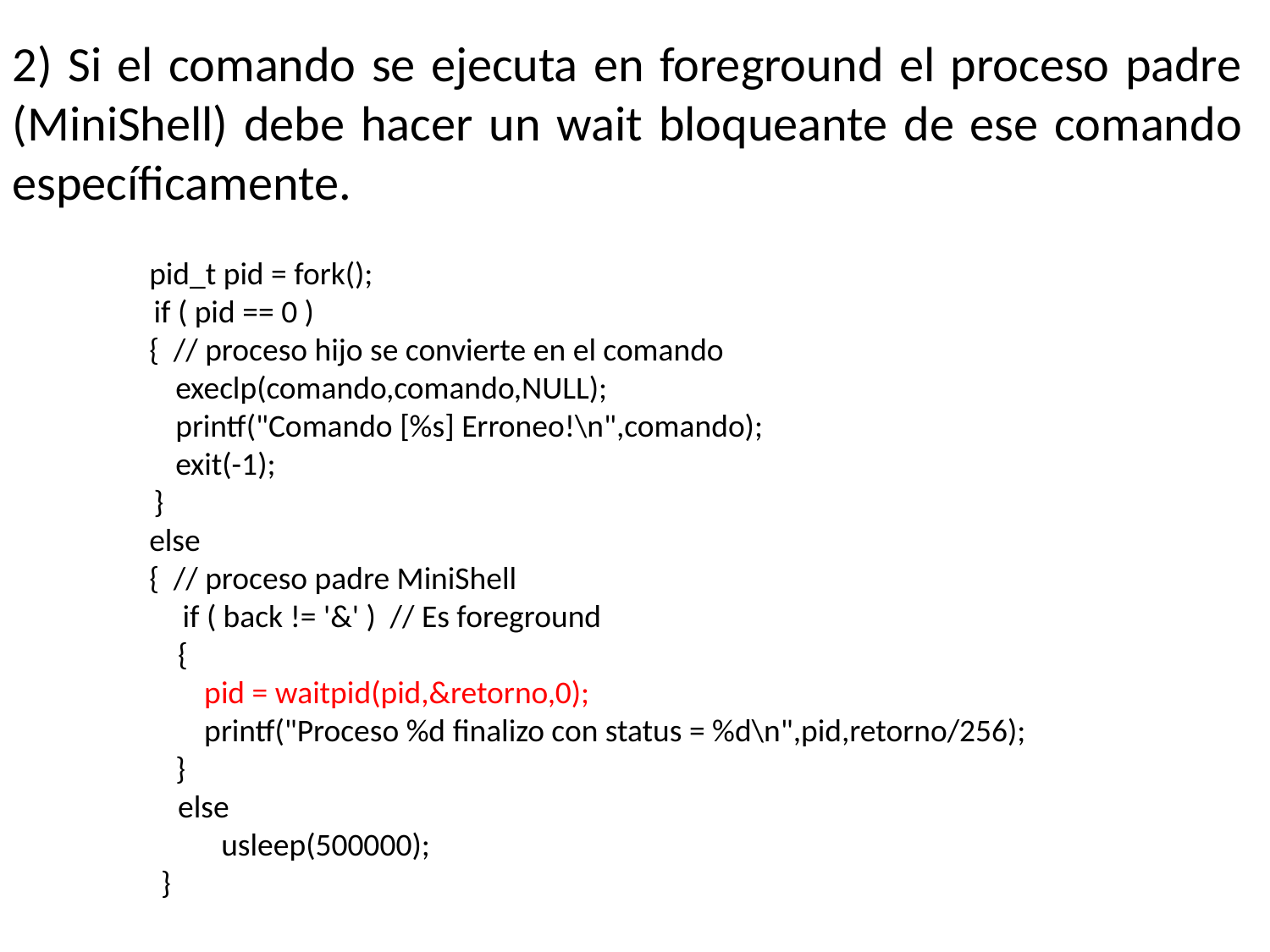

2) Si el comando se ejecuta en foreground el proceso padre (MiniShell) debe hacer un wait bloqueante de ese comando específicamente.
                   pid_t pid = fork();
	  if ( pid == 0 )
                   {  // proceso hijo se convierte en el comando
	     execlp(comando,comando,NULL);
	     printf("Comando [%s] Erroneo!\n",comando);
	     exit(-1);
	  }
                   else
                   {  // proceso padre MiniShell
	      if ( back != '&' )  // Es foreground
                       {
	         pid = waitpid(pid,&retorno,0);
	         printf("Proceso %d finalizo con status = %d\n",pid,retorno/256);
	     }
                       else
                             usleep(500000);
	   }